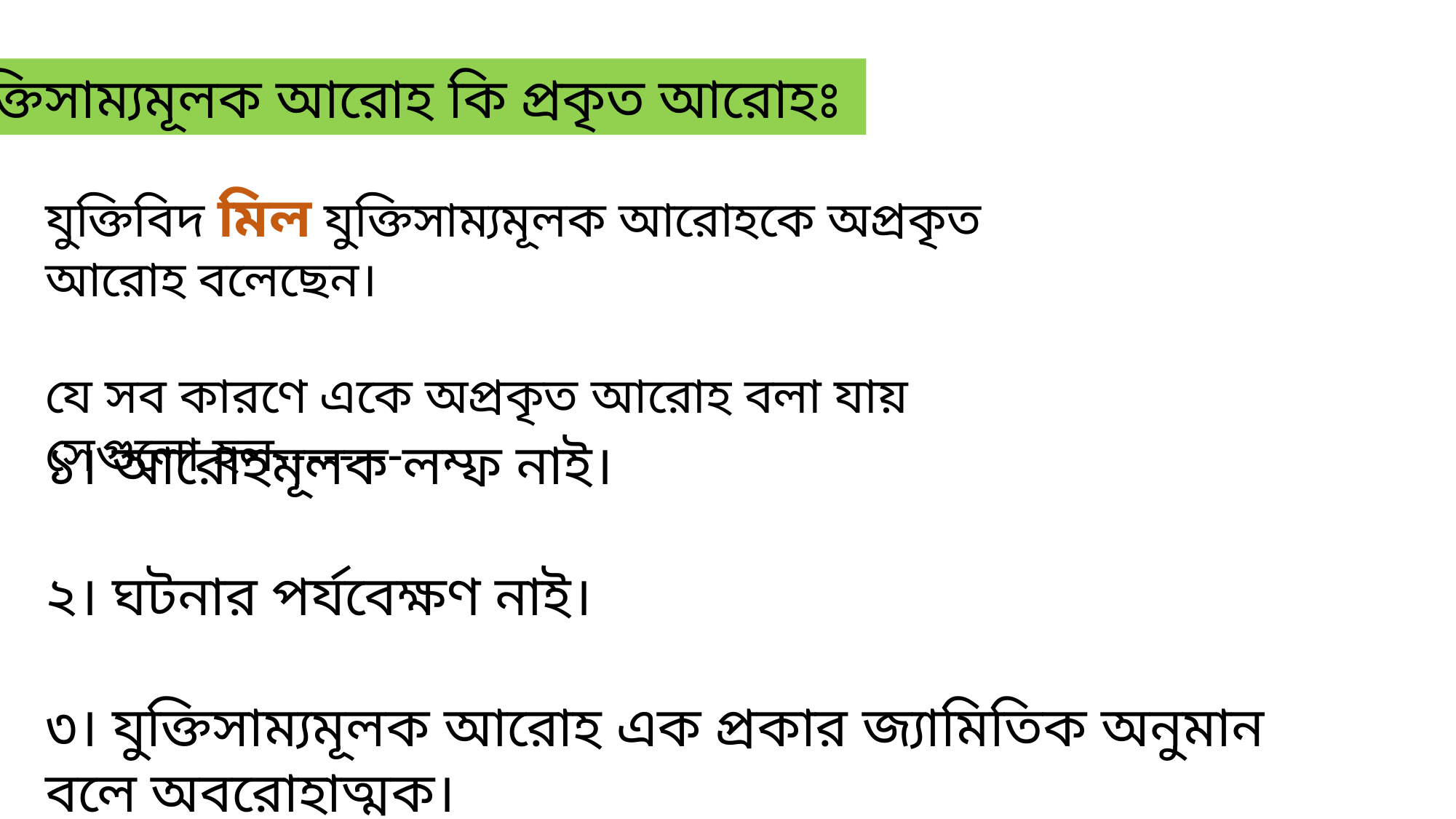

যুক্তিসাম্যমূলক আরোহ কি প্রকৃত আরোহঃ
যুক্তিবিদ মিল যুক্তিসাম্যমূলক আরোহকে অপ্রকৃত আরোহ বলেছেন।

যে সব কারণে একে অপ্রকৃত আরোহ বলা যায় সেগুলো হল--------
১। আরোহমূলক লম্ফ নাই।

২। ঘটনার পর্যবেক্ষণ নাই।

৩। যুক্তিসাম্যমূলক আরোহ এক প্রকার জ্যামিতিক অনুমান বলে অবরোহাত্মক।